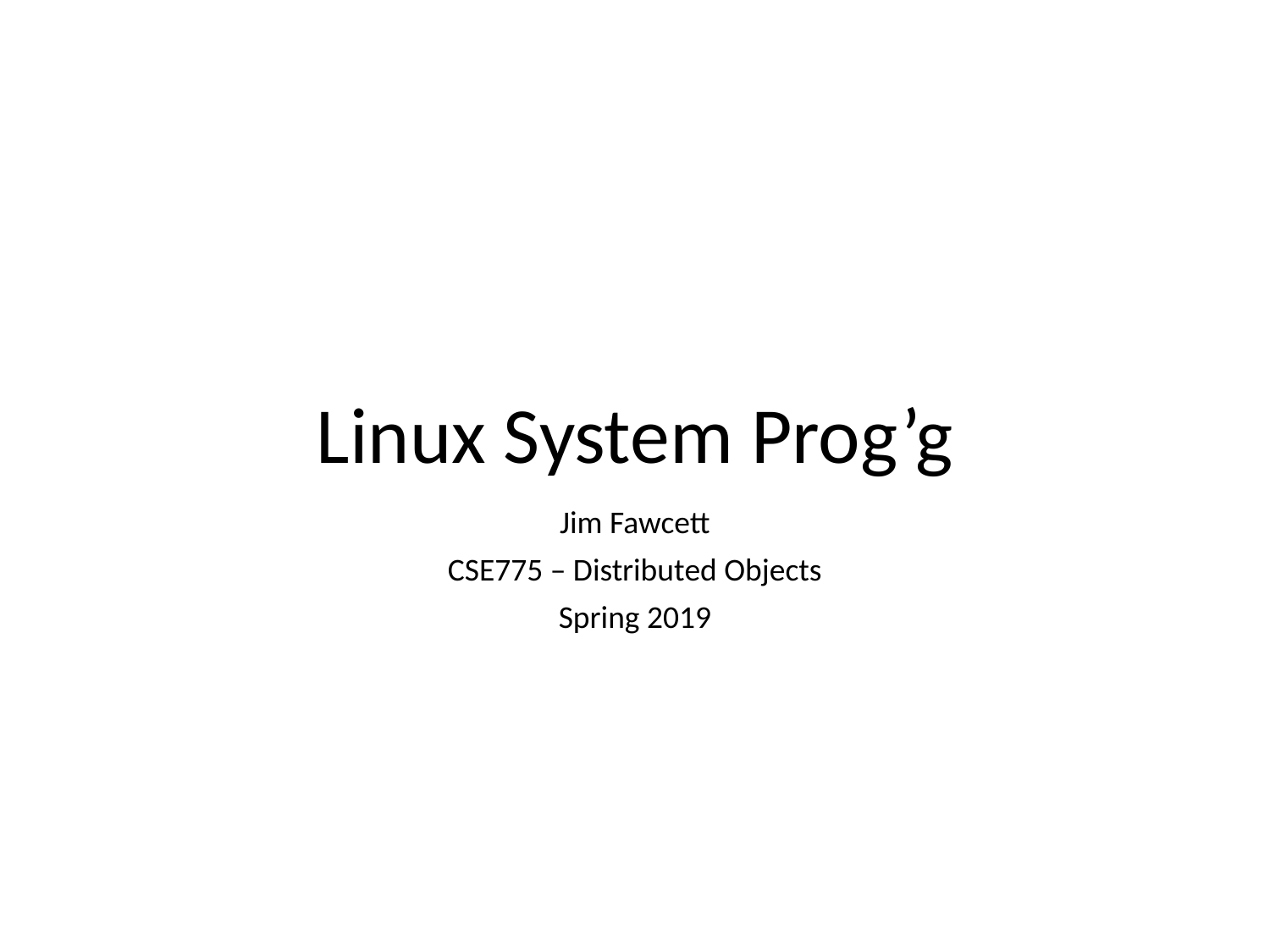

# Linux System Prog’g
Jim Fawcett
CSE775 – Distributed Objects
Spring 2019